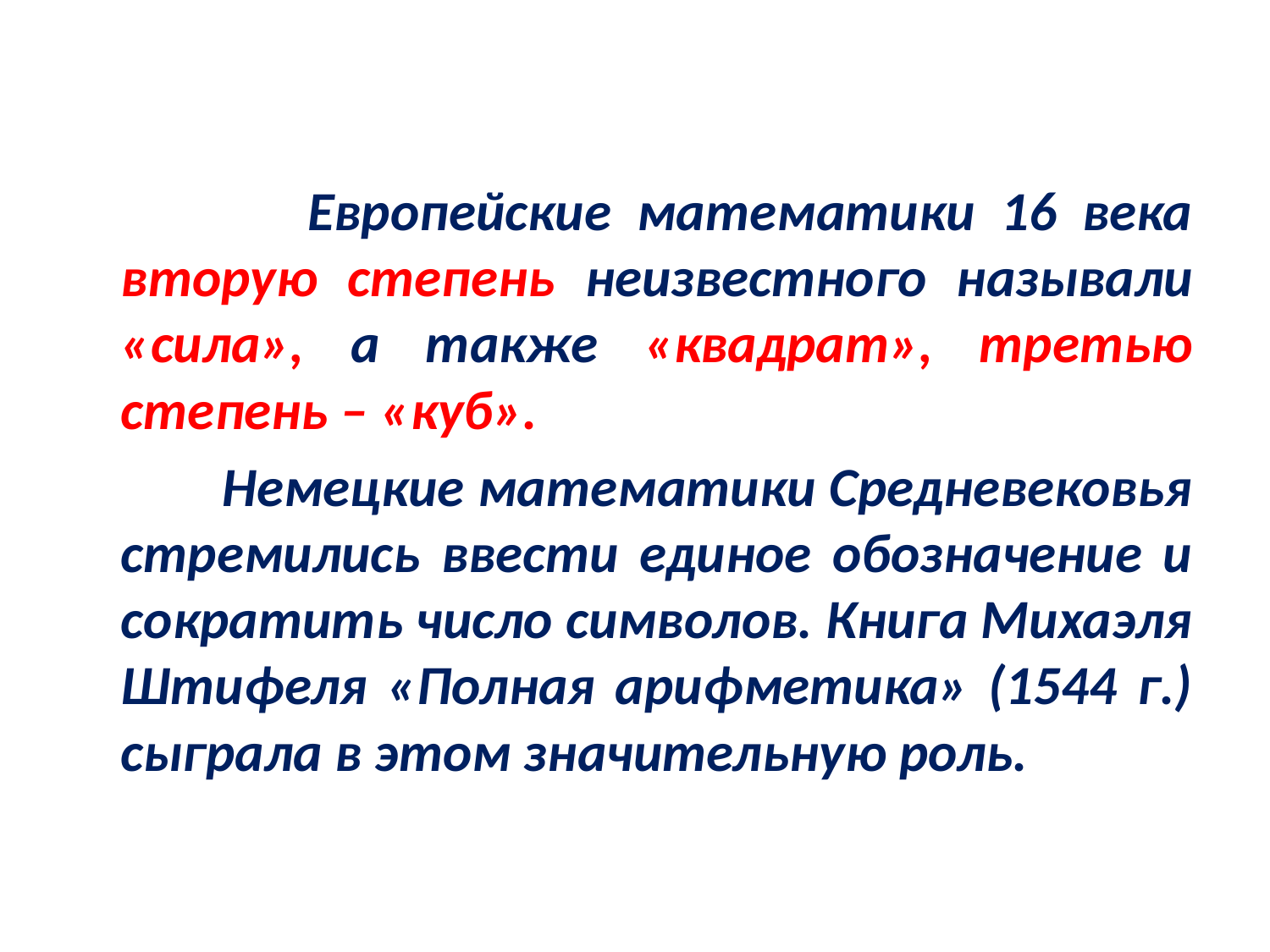

Европейские математики 16 века вторую степень неизвестного называли «сила», а также «квадрат», третью степень – «куб».
           Немецкие математики Средневековья стремились ввести единое обозначение и сократить число символов. Книга Михаэля Штифеля «Полная арифметика» (1544 г.) сыграла в этом значительную роль.